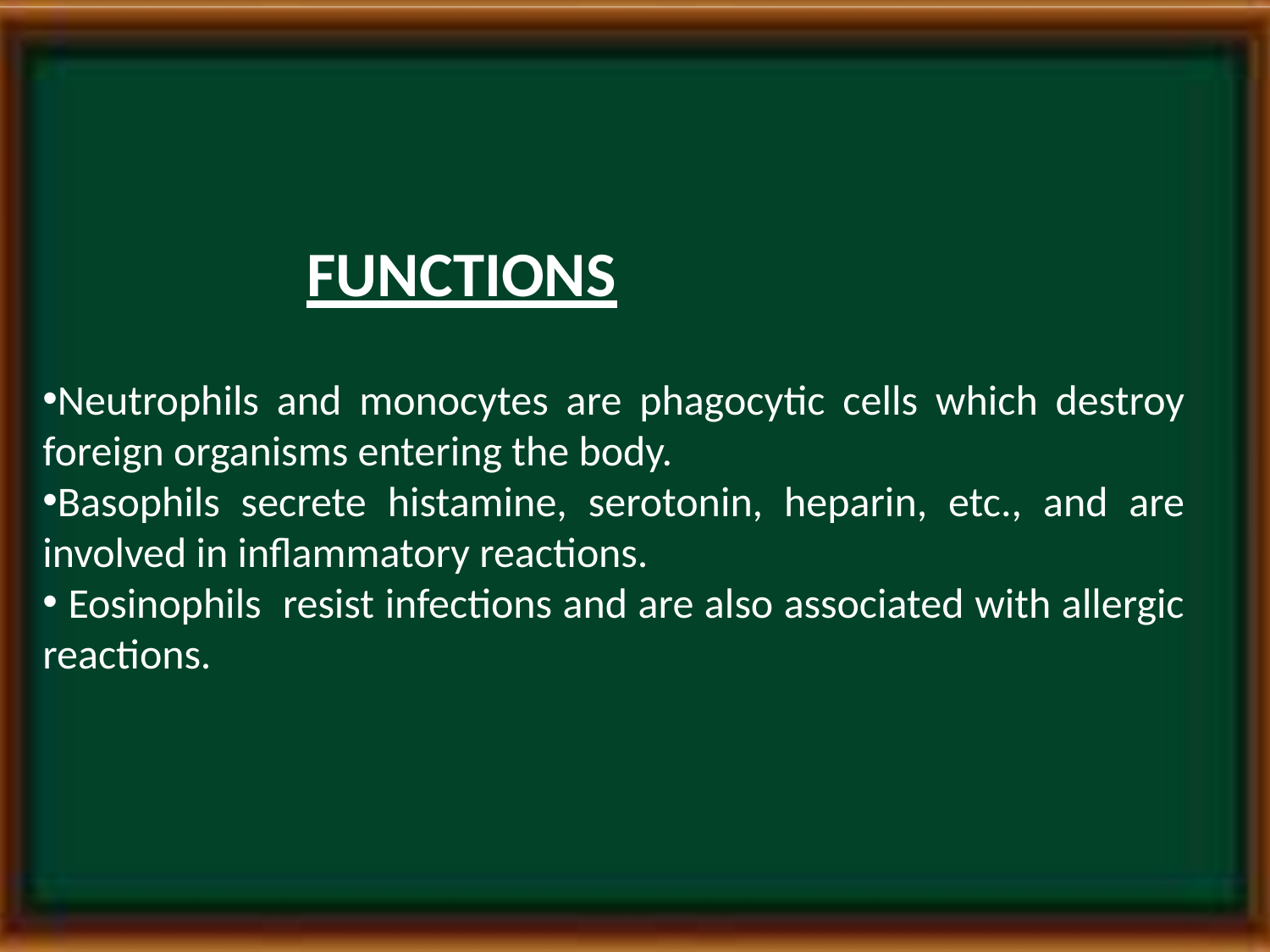

# FUNCTIONS
Neutrophils and monocytes are phagocytic cells which destroy foreign organisms entering the body.
Basophils secrete histamine, serotonin, heparin, etc., and are involved in inflammatory reactions.
 Eosinophils  resist infections and are also associated with allergic reactions.